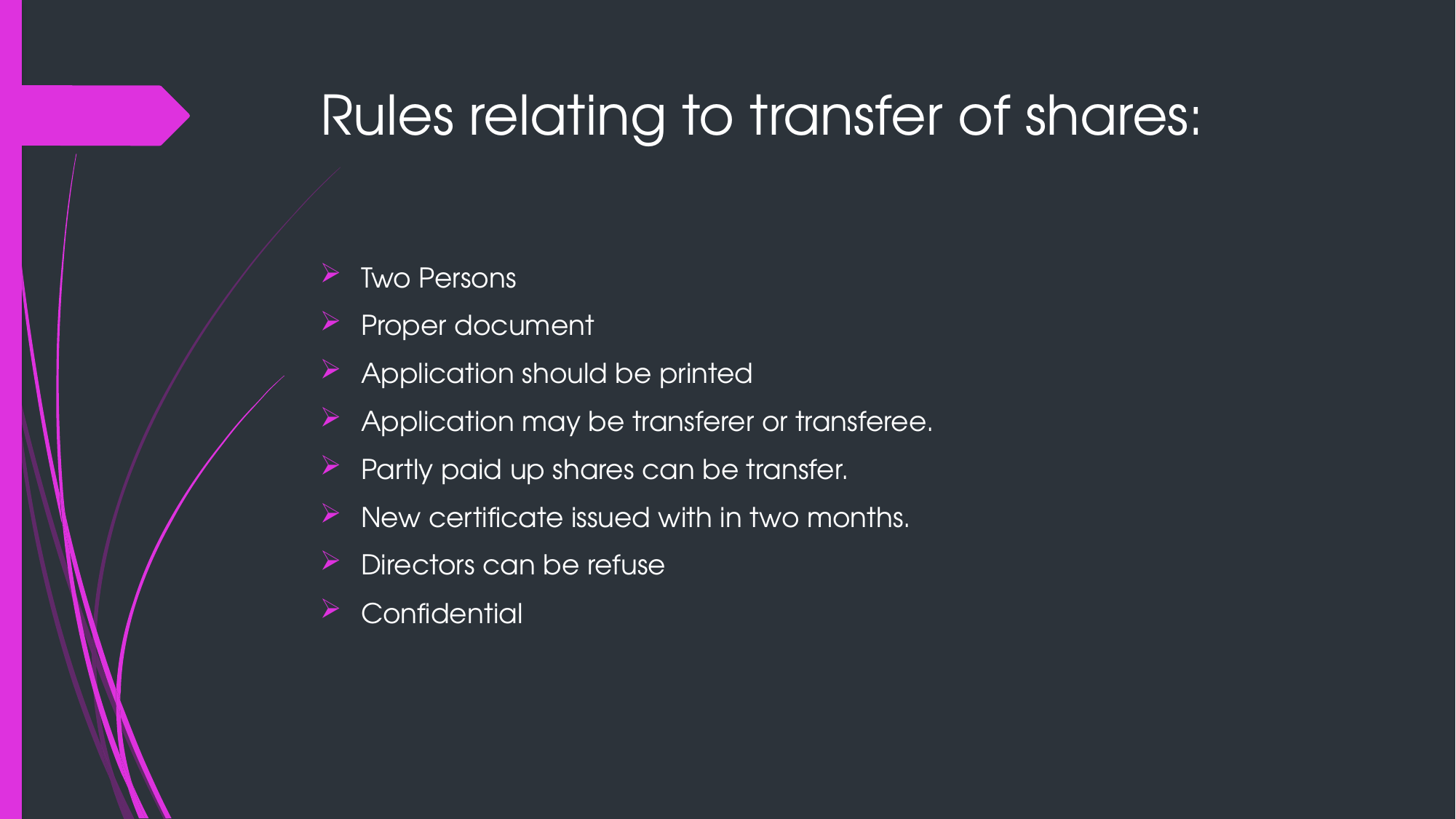

# Rules relating to transfer of shares:
Two Persons
Proper document
Application should be printed
Application may be transferer or transferee.
Partly paid up shares can be transfer.
New certificate issued with in two months.
Directors can be refuse
Confidential